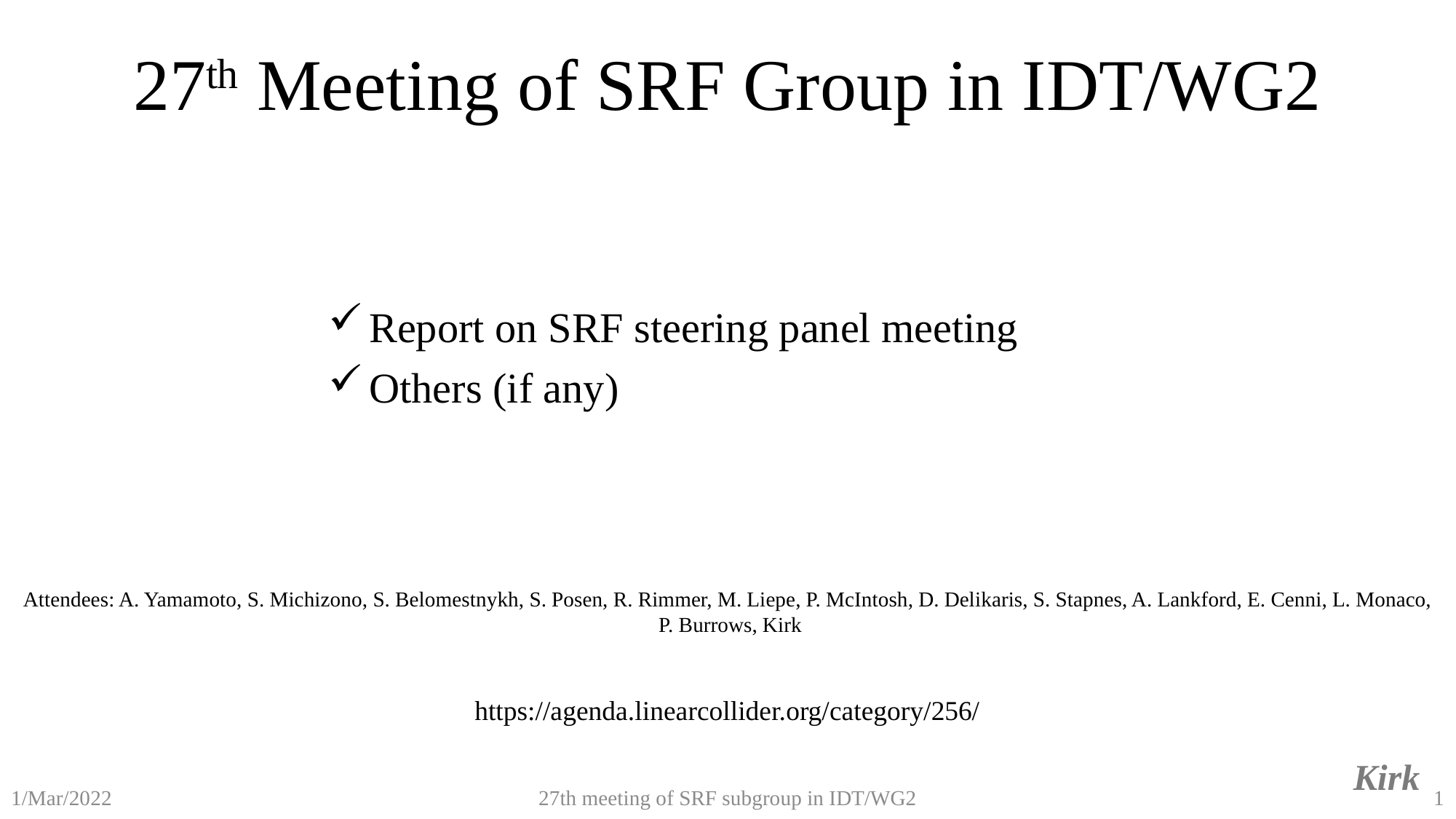

# 27th Meeting of SRF Group in IDT/WG2
Report on SRF steering panel meeting
Others (if any)
Attendees: A. Yamamoto, S. Michizono, S. Belomestnykh, S. Posen, R. Rimmer, M. Liepe, P. McIntosh, D. Delikaris, S. Stapnes, A. Lankford, E. Cenni, L. Monaco,
 P. Burrows, Kirk
https://agenda.linearcollider.org/category/256/
Kirk
27th meeting of SRF subgroup in IDT/WG2
1
1/Mar/2022